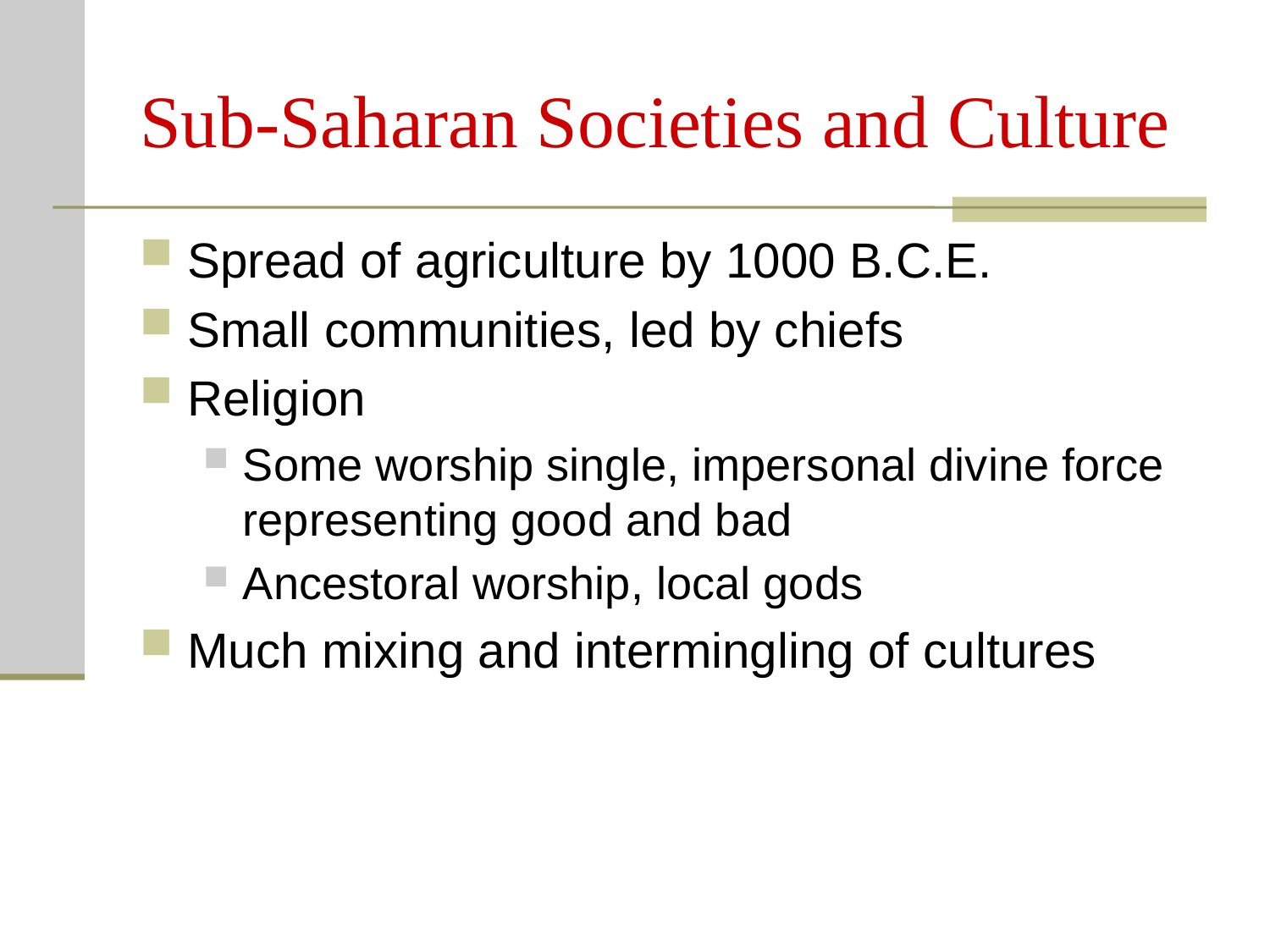

# Sub-Saharan Societies and Culture
Spread of agriculture by 1000 B.C.E.
Small communities, led by chiefs
Religion
Some worship single, impersonal divine force representing good and bad
Ancestoral worship, local gods
Much mixing and intermingling of cultures